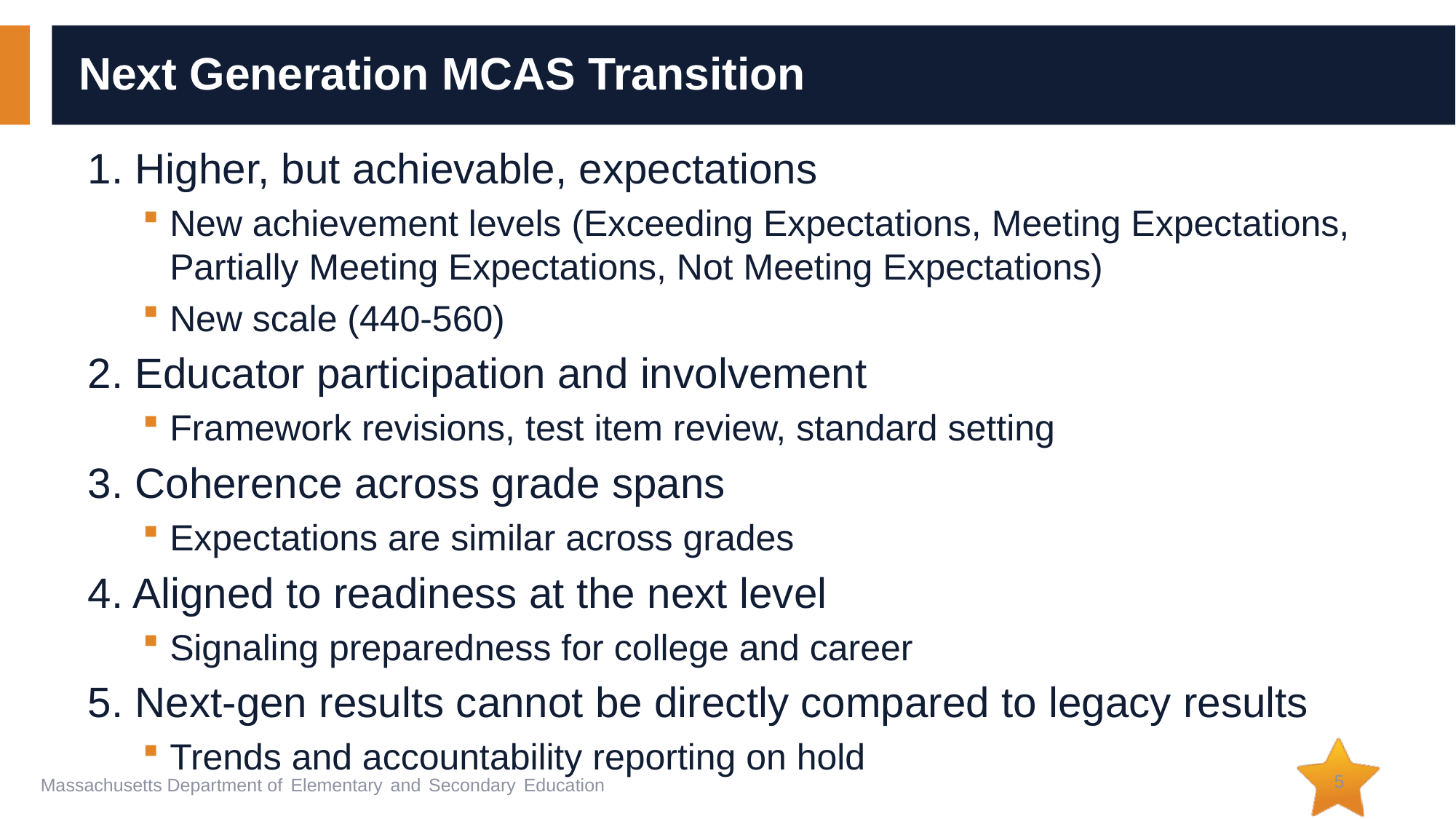

# Next Generation MCAS Transition
1. Higher, but achievable, expectations
New achievement levels (Exceeding Expectations, Meeting Expectations, Partially Meeting Expectations, Not Meeting Expectations)
New scale (440-560)
2. Educator participation and involvement
Framework revisions, test item review, standard setting
3. Coherence across grade spans
Expectations are similar across grades
4. Aligned to readiness at the next level
Signaling preparedness for college and career
5. Next-gen results cannot be directly compared to legacy results
Trends and accountability reporting on hold
5